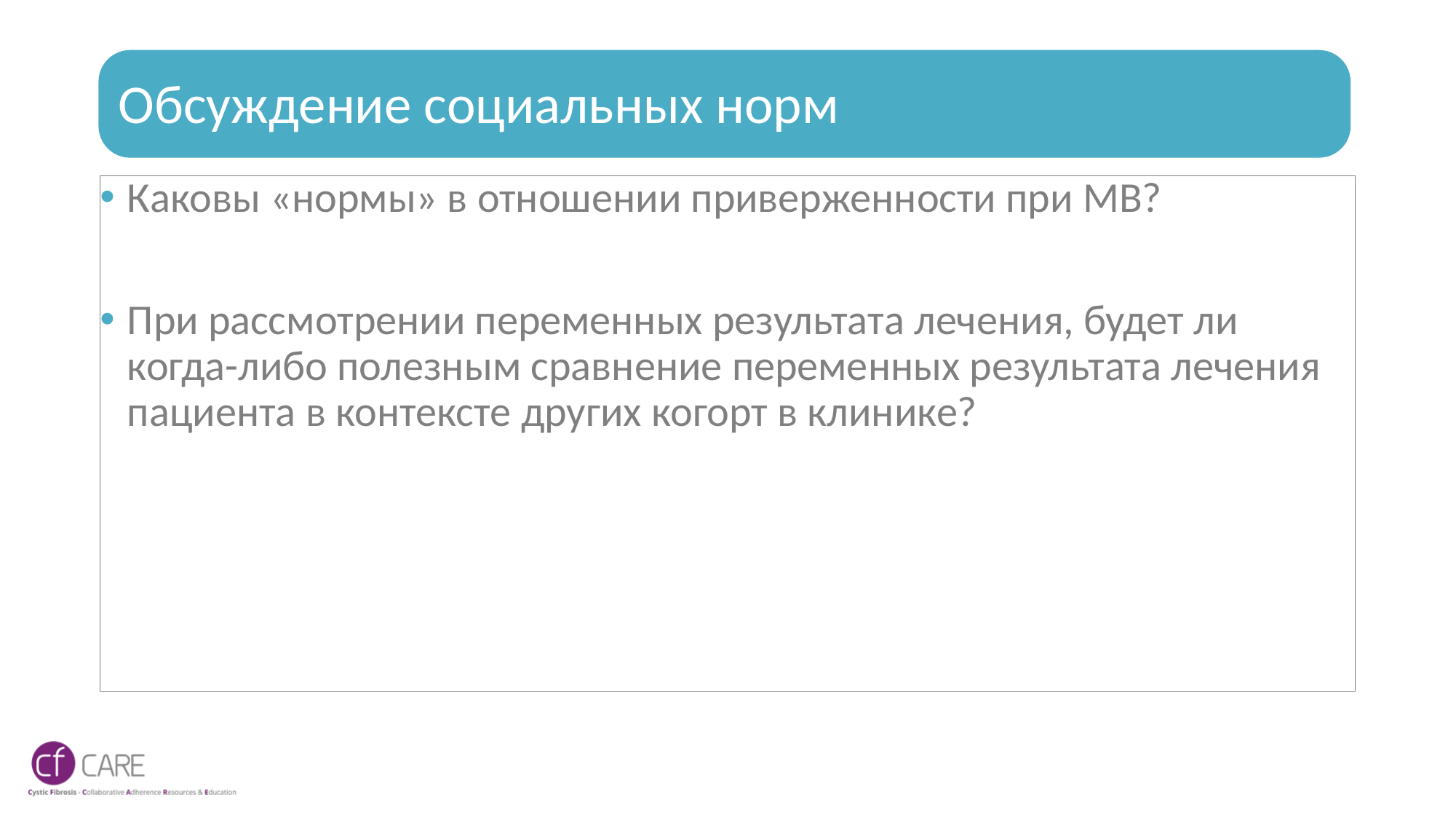

# Обсуждение социальных норм
Каковы «нормы» в отношении приверженности при МВ?

При рассмотрении переменных результата лечения, будет ли когда-либо полезным сравнение переменных результата лечения пациента в контексте других когорт в клинике?